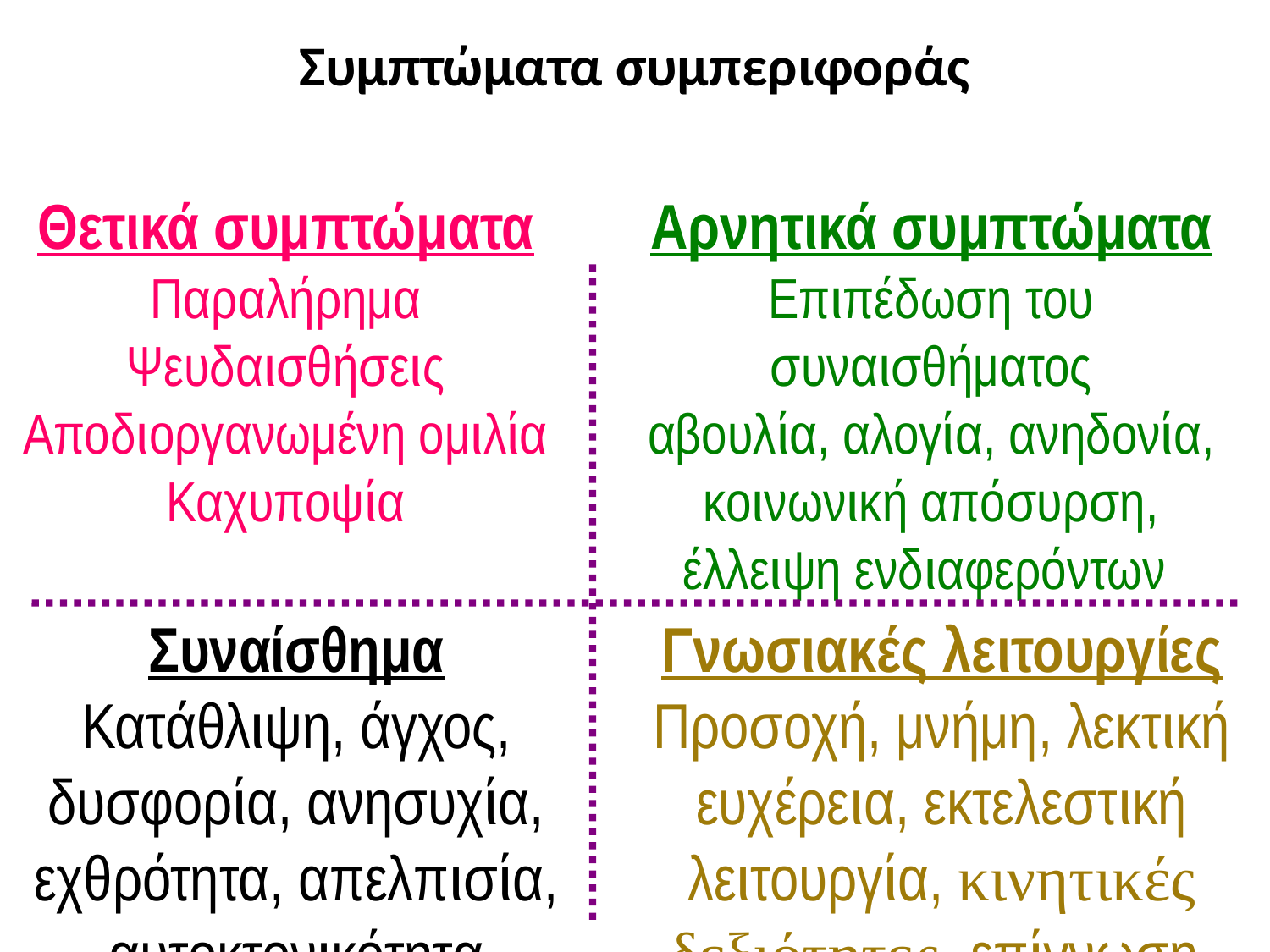

# Συμπτώματα συμπεριφοράς
Θετικά συμπτώματα
Παραλήρημα
Ψευδαισθήσεις
Αποδιοργανωμένη ομιλία
Καχυποψία

Αρνητικά συμπτώματα
Επιπέδωση του συναισθήματος
αβουλία, αλογία, ανηδονία, κοινωνική απόσυρση, έλλειψη ενδιαφερόντων

Συναίσθημα
Κατάθλιψη, άγχος, δυσφορία, ανησυχία, εχθρότητα, απελπισία, αυτοκτονικότητα

Γνωσιακές λειτουργίες
Προσοχή, μνήμη, λεκτική ευχέρεια, εκτελεστική λειτουργία, κινητικές δεξιότητες, επίγνωση